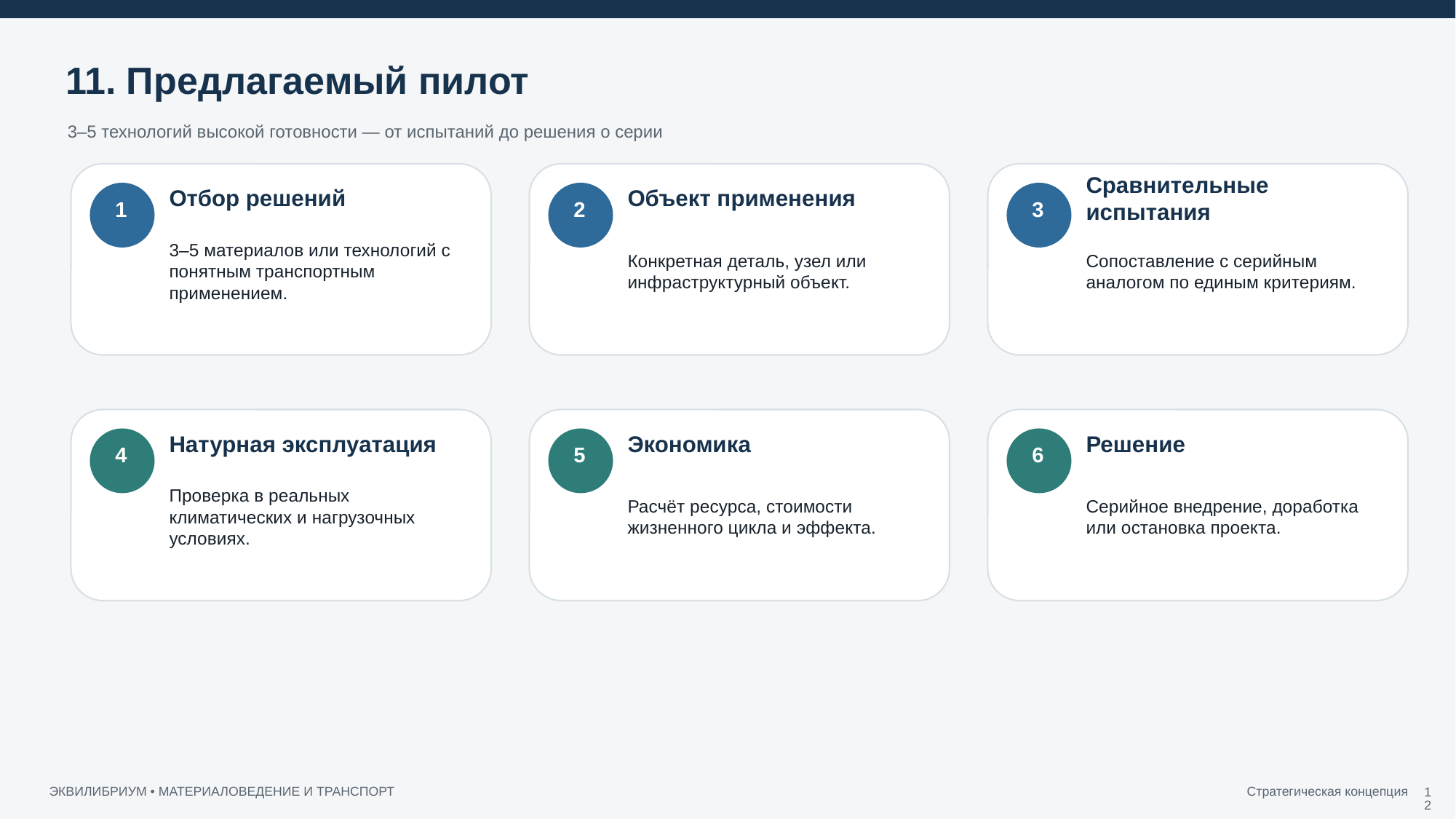

11. Предлагаемый пилот
3–5 технологий высокой готовности — от испытаний до решения о серии

Отбор решений
Объект применения
Сравнительные испытания

1
2
3
3–5 материалов или технологий с понятным транспортным применением.
Конкретная деталь, узел или инфраструктурный объект.
Сопоставление с серийным аналогом по единым критериям.

Натурная эксплуатация
Экономика
Решение

4
5
6
Проверка в реальных климатических и нагрузочных условиях.
Расчёт ресурса, стоимости жизненного цикла и эффекта.
Серийное внедрение, доработка или остановка проекта.
12